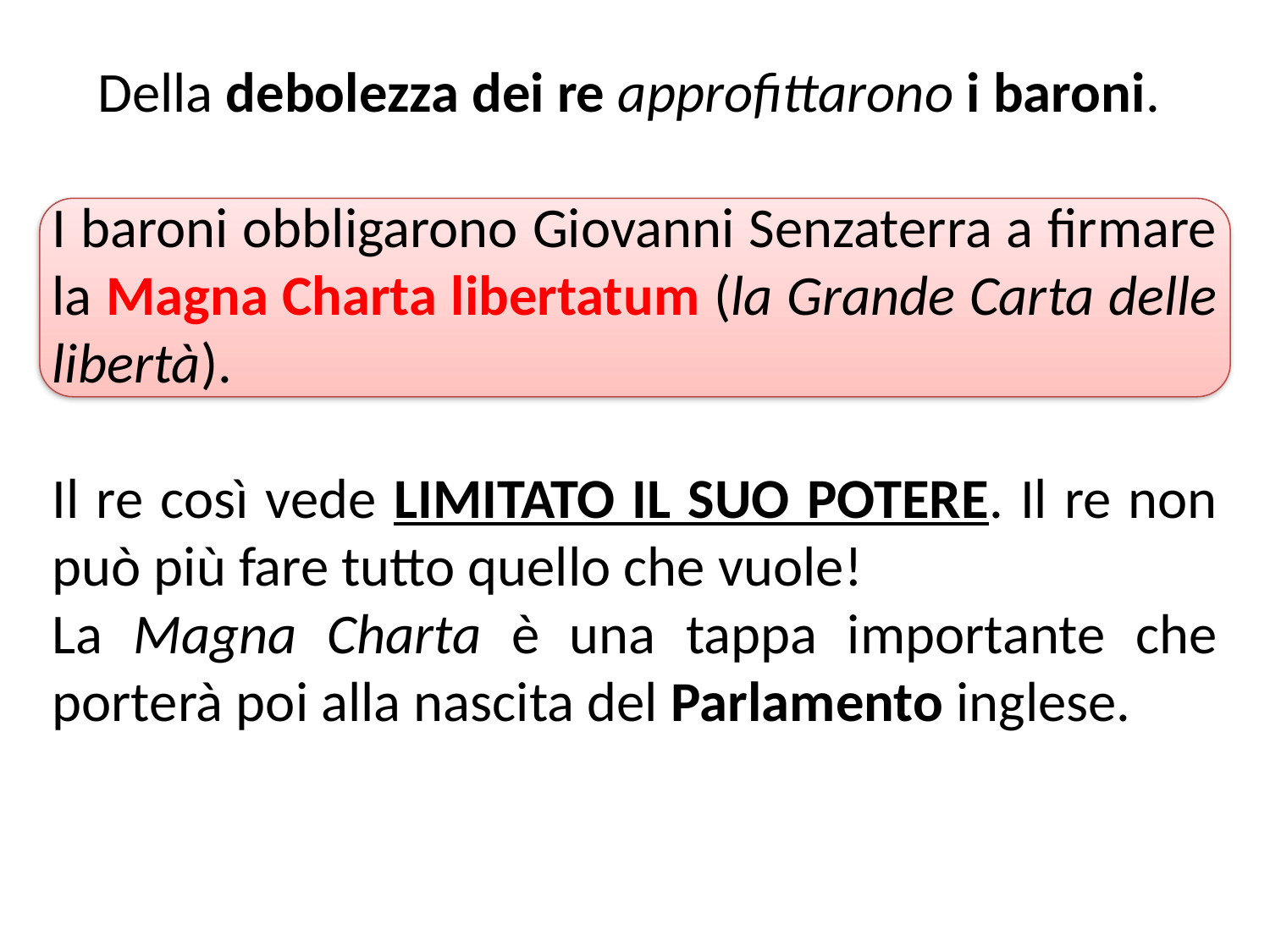

Della debolezza dei re approfittarono i baroni.

I baroni obbligarono Giovanni Senzaterra a firmare la Magna Charta libertatum (la Grande Carta delle libertà).

Il re così vede LIMITATO IL SUO POTERE. Il re non può più fare tutto quello che vuole!
La Magna Charta è una tappa importante che porterà poi alla nascita del Parlamento inglese.